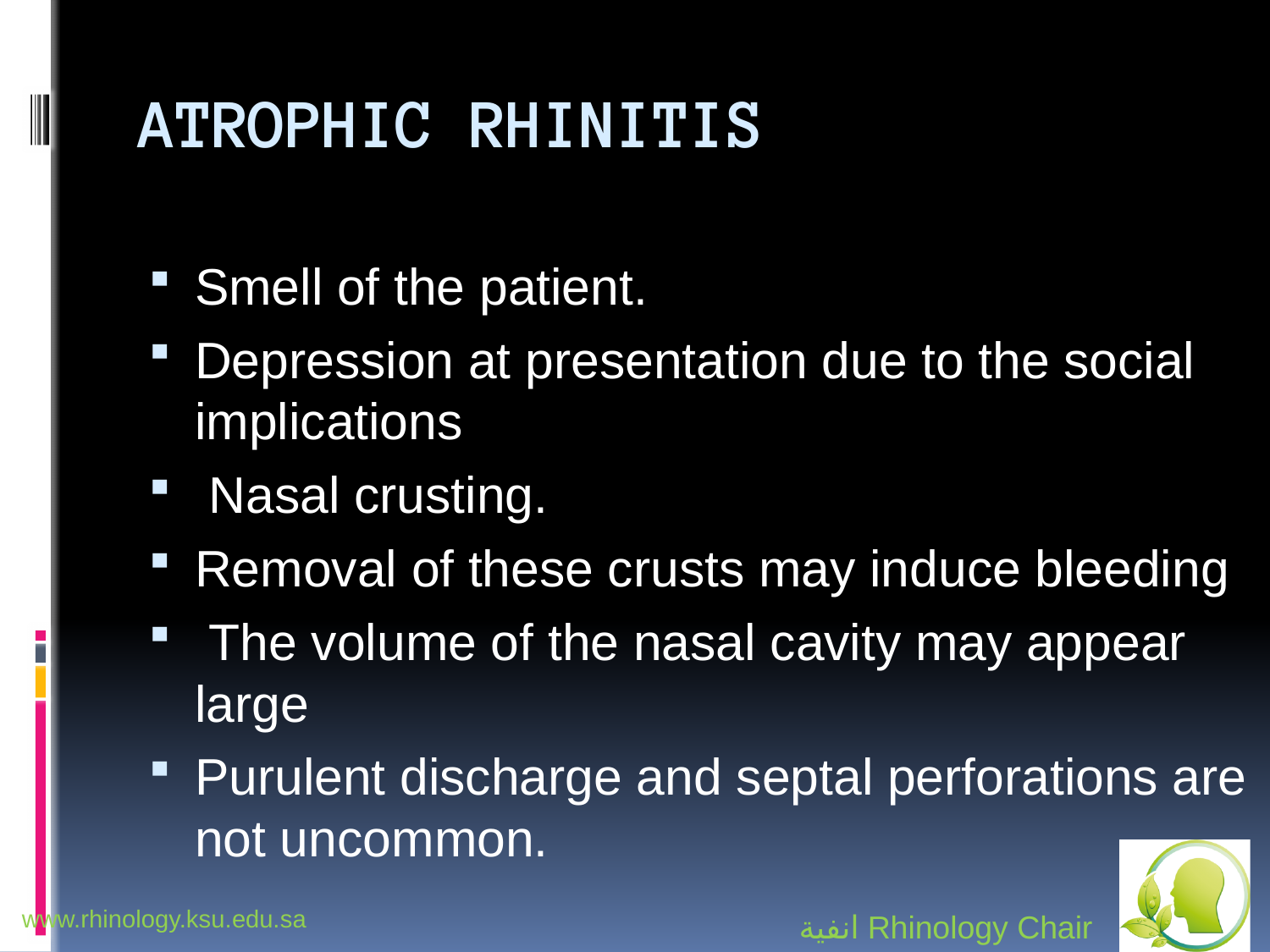

# Atrophic Rhinitis
Smell of the patient.
Depression at presentation due to the social implications
 Nasal crusting.
Removal of these crusts may induce bleeding
 The volume of the nasal cavity may appear large
Purulent discharge and septal perforations are not uncommon.